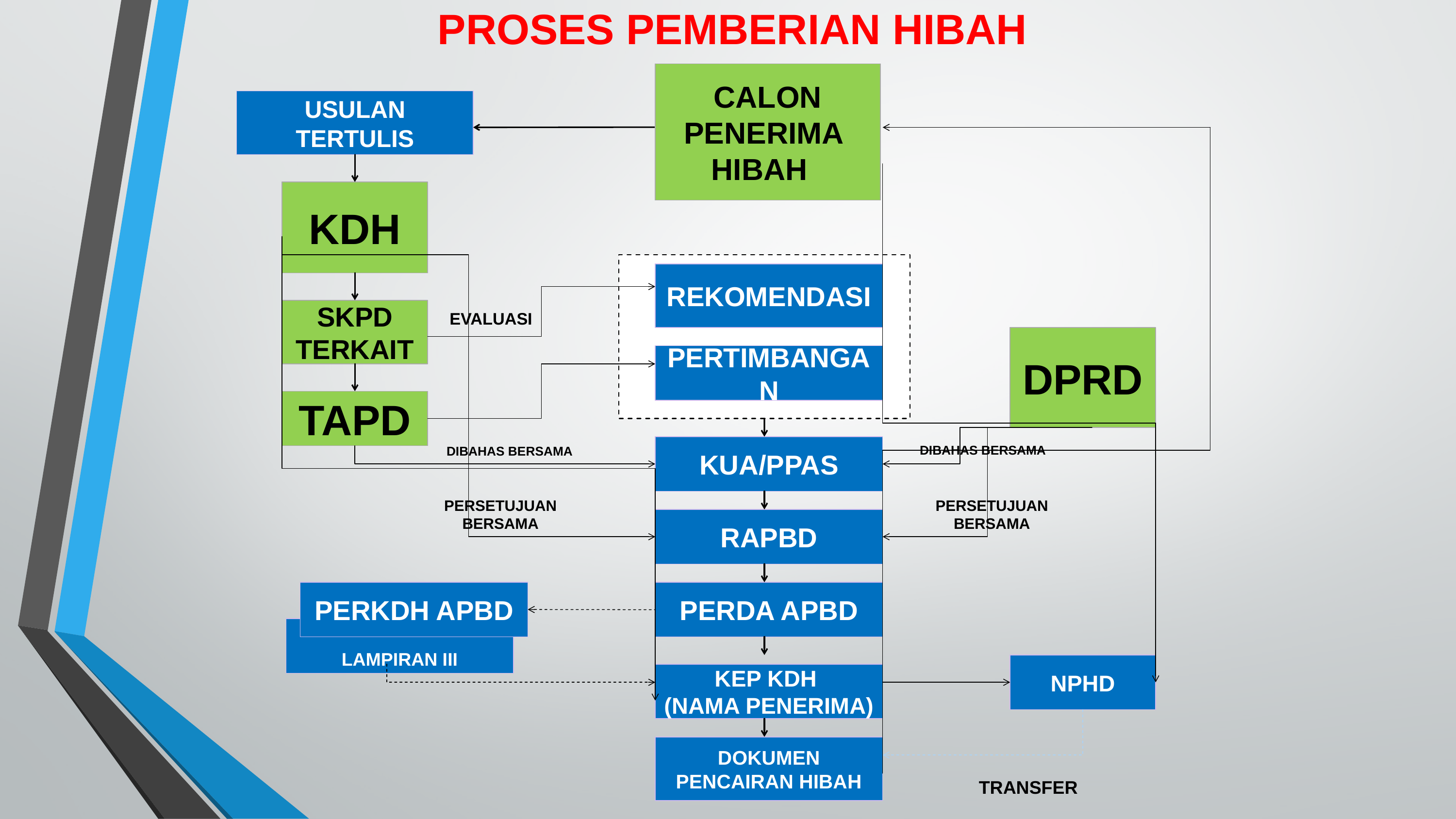

PROSES PEMBERIAN HIBAH

CALON PENERIMA
HIBAH

USULAN TERTULIS
KDH

REKOMENDASI
SKPD TERKAIT
EVALUASI
DPRD
PERTIMBANGAN
TAPD
DIBAHAS BERSAMA
DIBAHAS BERSAMA
KUA/PPAS
PERSETUJUAN BERSAMA
PERSETUJUAN BERSAMA
RAPBD
PERKDH APBD
PERDA APBD
LAMPIRAN III
NPHD
KEP KDH
(NAMA PENERIMA)
DOKUMEN PENCAIRAN HIBAH
TRANSFER